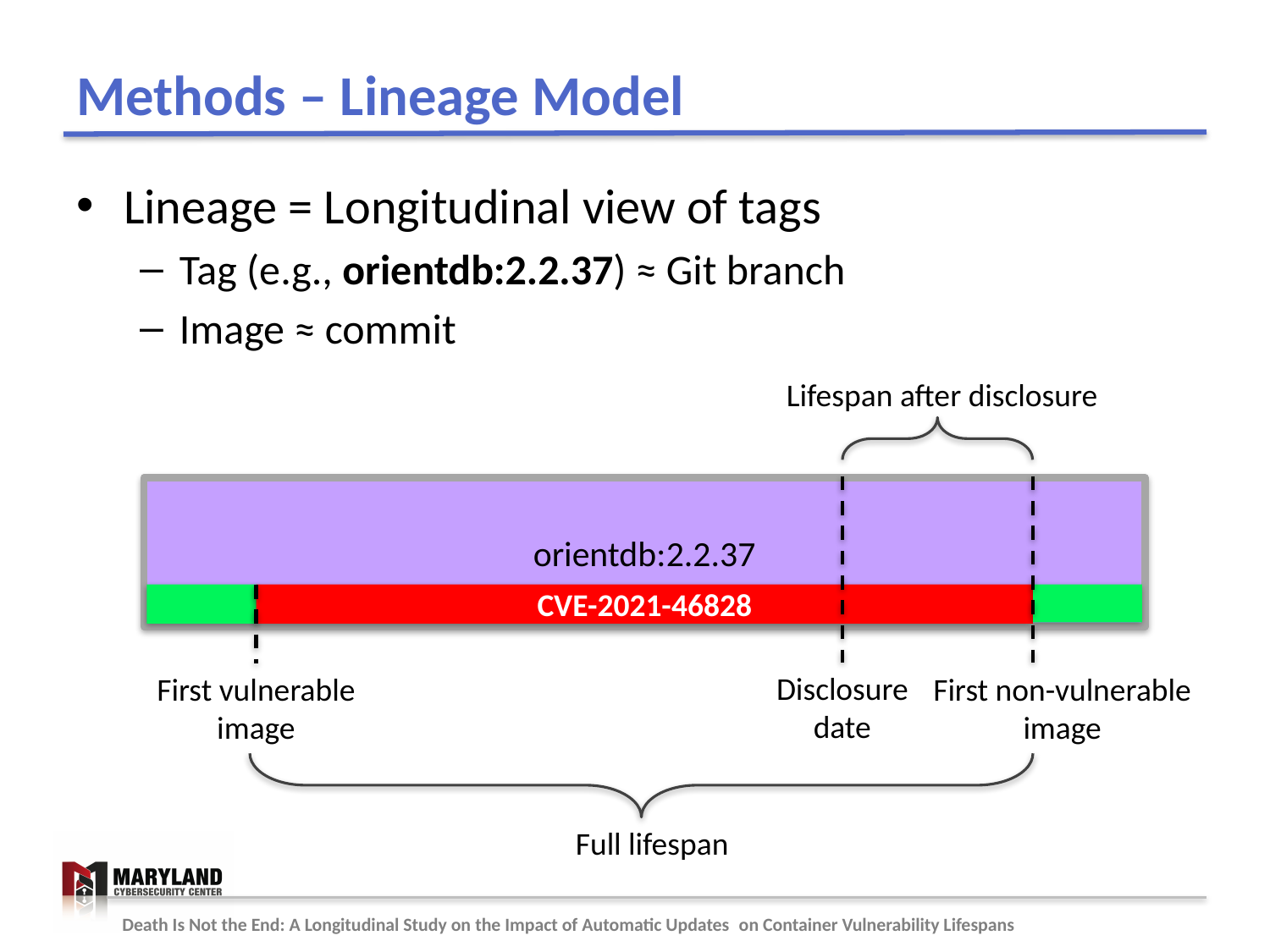

# Methods – Lineage Model
Lineage = Longitudinal view of tags
Tag (e.g., orientdb:2.2.37) ≈ Git branch
Image ≈ commit

Lifespan after disclosure

orientdb:2.2.37

CVE-2021-46828

Disclosure date
First vulnerable image
First non-vulnerable image
Full lifespan
Death Is Not the End: A Longitudinal Study on the Impact of Automatic Updates  on Container Vulnerability Lifespans